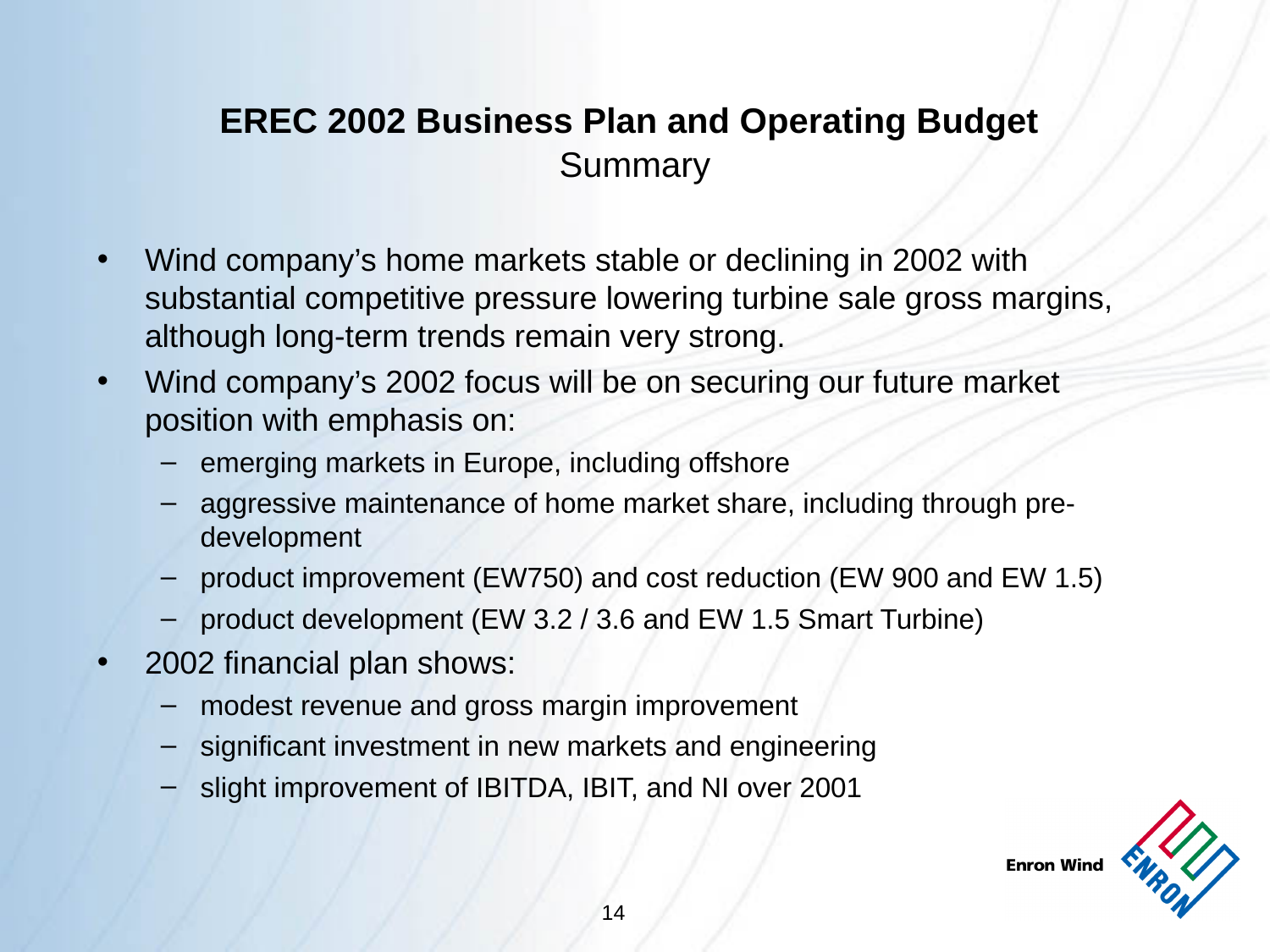

# EREC 2002 Business Plan and Operating Budget Summary
Wind company’s home markets stable or declining in 2002 with substantial competitive pressure lowering turbine sale gross margins, although long-term trends remain very strong.
Wind company’s 2002 focus will be on securing our future market position with emphasis on:
emerging markets in Europe, including offshore
aggressive maintenance of home market share, including through pre-development
product improvement (EW750) and cost reduction (EW 900 and EW 1.5)
product development (EW 3.2 / 3.6 and EW 1.5 Smart Turbine)
2002 financial plan shows:
modest revenue and gross margin improvement
significant investment in new markets and engineering
slight improvement of IBITDA, IBIT, and NI over 2001